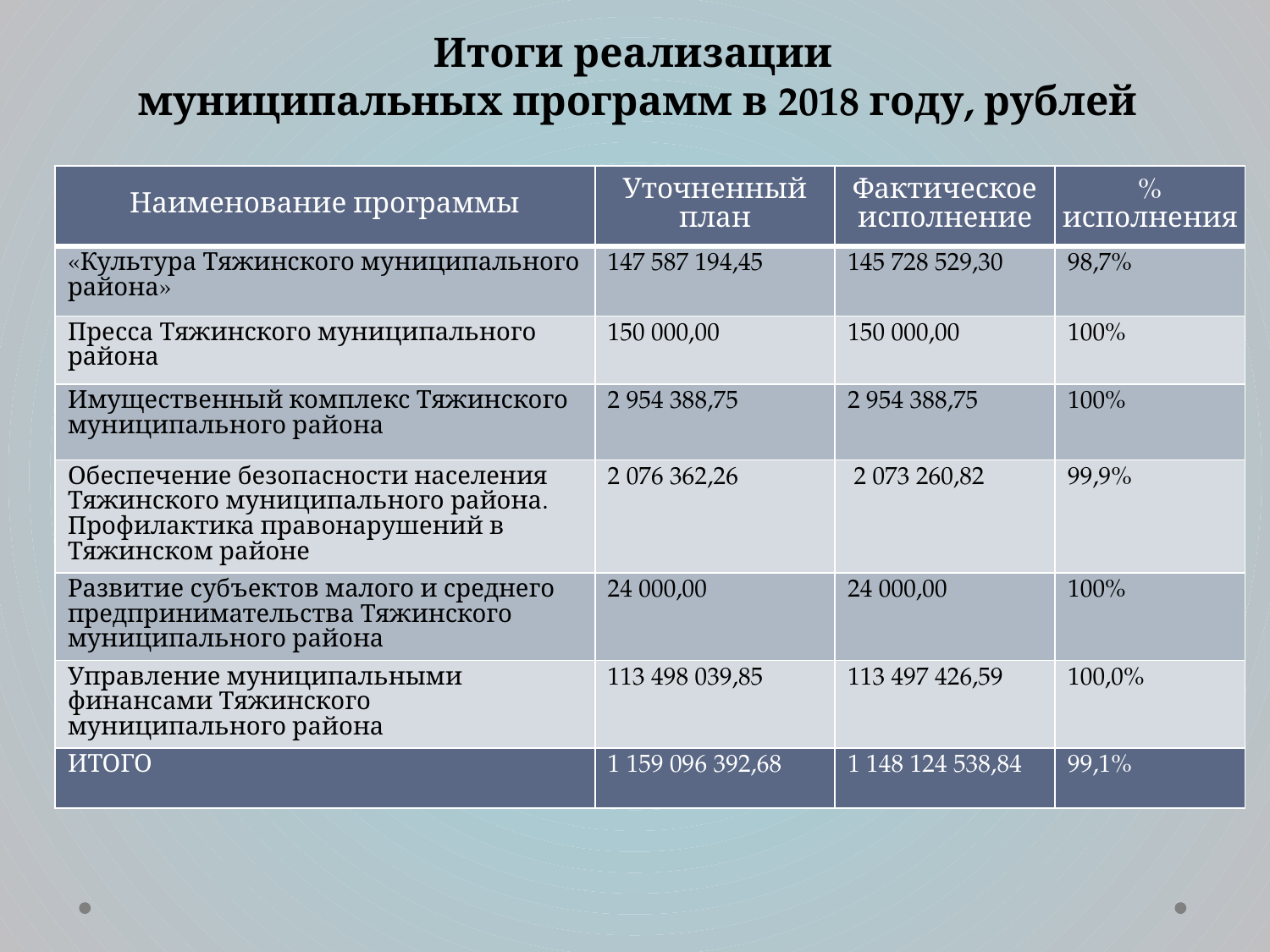

# Итоги реализации муниципальных программ в 2018 году, рублей
| Наименование программы | Уточненный план | Фактическое исполнение | % исполнения |
| --- | --- | --- | --- |
| «Культура Тяжинского муниципального района» | 147 587 194,45 | 145 728 529,30 | 98,7% |
| Пресса Тяжинского муниципального района | 150 000,00 | 150 000,00 | 100% |
| Имущественный комплекс Тяжинского муниципального района | 2 954 388,75 | 2 954 388,75 | 100% |
| Обеспечение безопасности населения Тяжинского муниципального района. Профилактика правонарушений в Тяжинском районе | 2 076 362,26 | 2 073 260,82 | 99,9% |
| Развитие субъектов малого и среднего предпринимательства Тяжинского муниципального района | 24 000,00 | 24 000,00 | 100% |
| Управление муниципальными финансами Тяжинского муниципального района | 113 498 039,85 | 113 497 426,59 | 100,0% |
| ИТОГО | 1 159 096 392,68 | 1 148 124 538,84 | 99,1% |